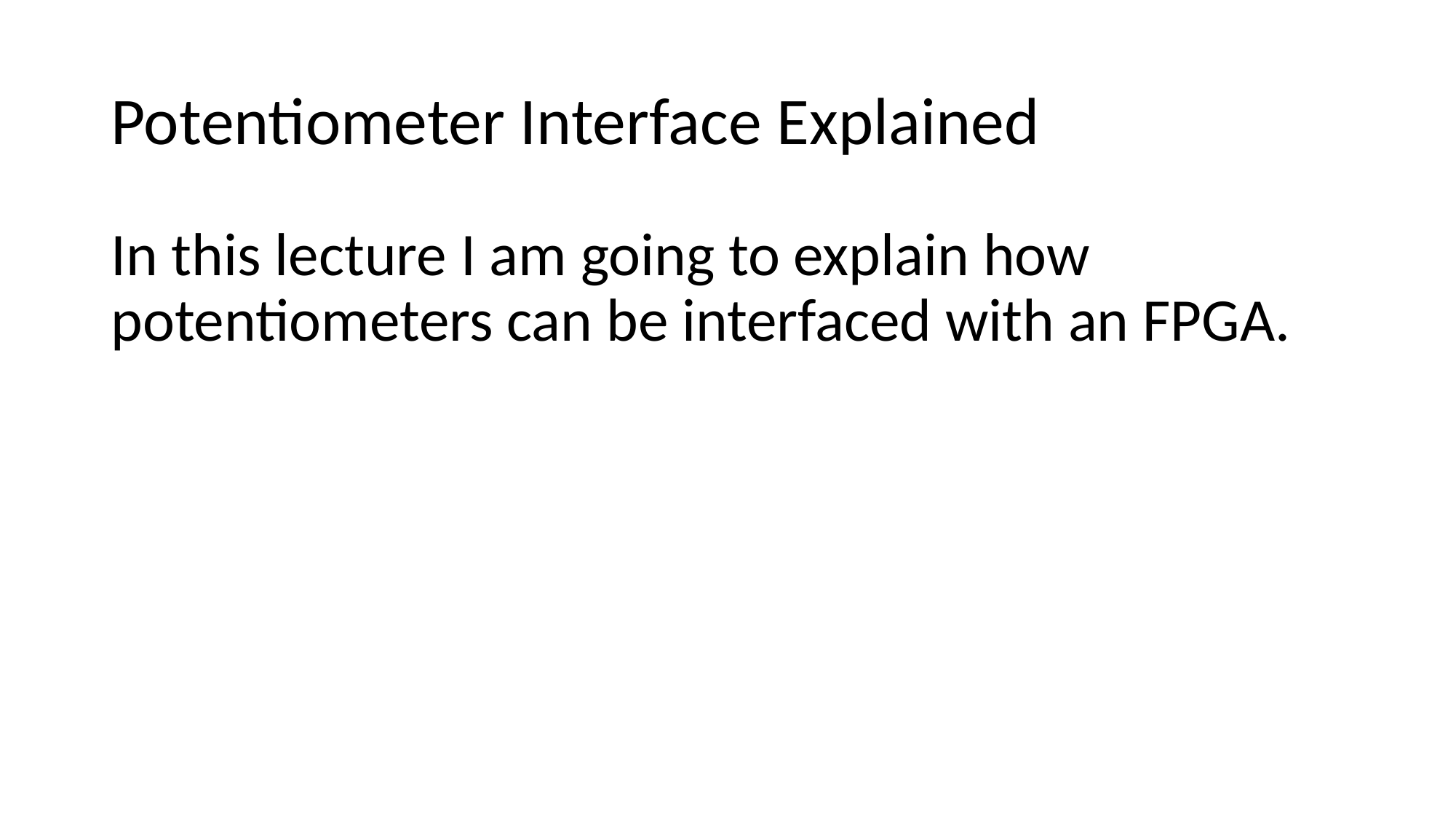

# Potentiometer Interface Explained
In this lecture I am going to explain how potentiometers can be interfaced with an FPGA.